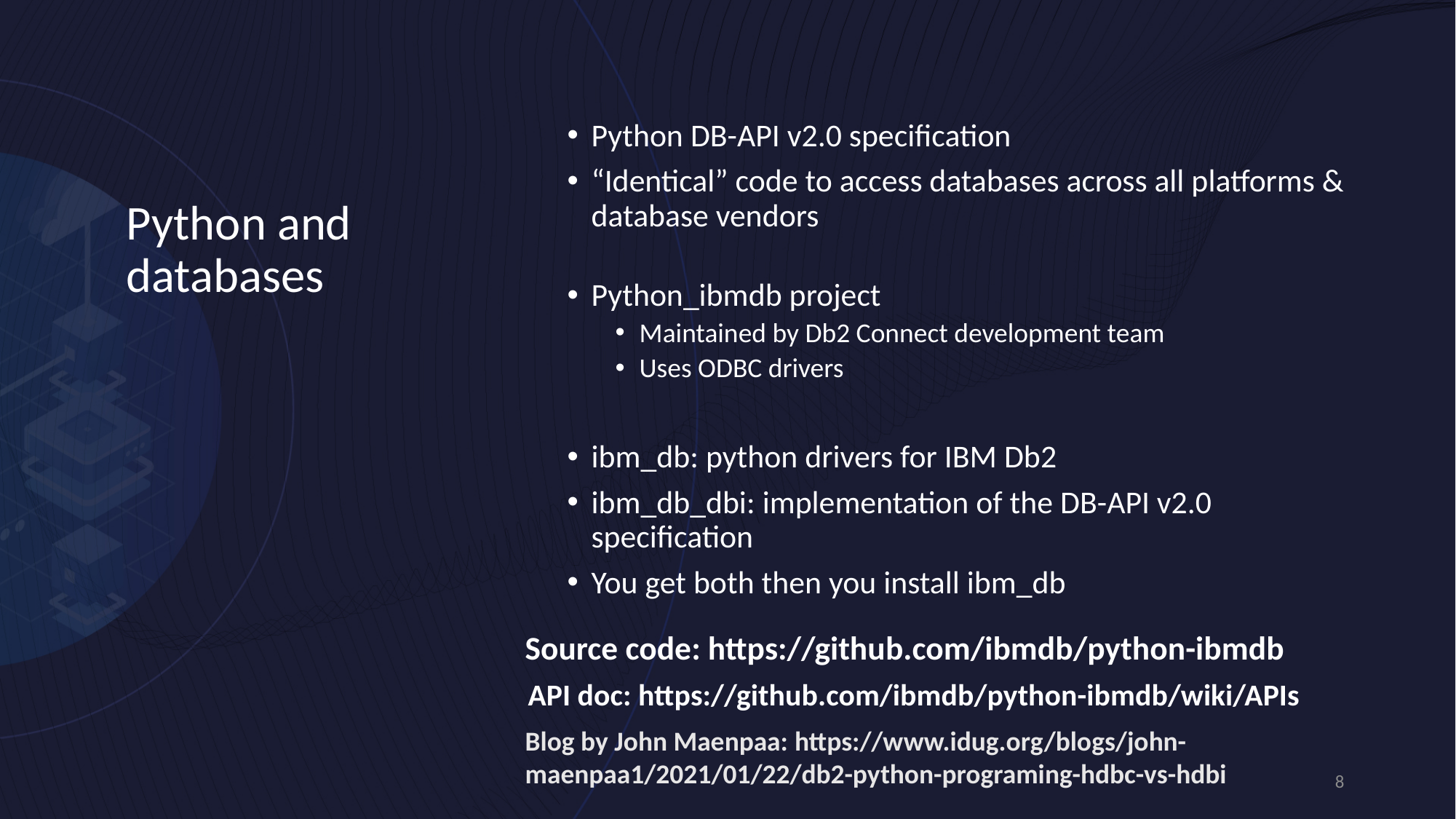

Python DB-API v2.0 specification
“Identical” code to access databases across all platforms & database vendors
Python_ibmdb project
Maintained by Db2 Connect development team
Uses ODBC drivers

ibm_db: python drivers for IBM Db2
ibm_db_dbi: implementation of the DB-API v2.0 specification
You get both then you install ibm_db
# Python and databases
Source code: https://github.com/ibmdb/python-ibmdb
API doc: https://github.com/ibmdb/python-ibmdb/wiki/APIs
Blog by John Maenpaa: https://www.idug.org/blogs/john-maenpaa1/2021/01/22/db2-python-programing-hdbc-vs-hdbi
8